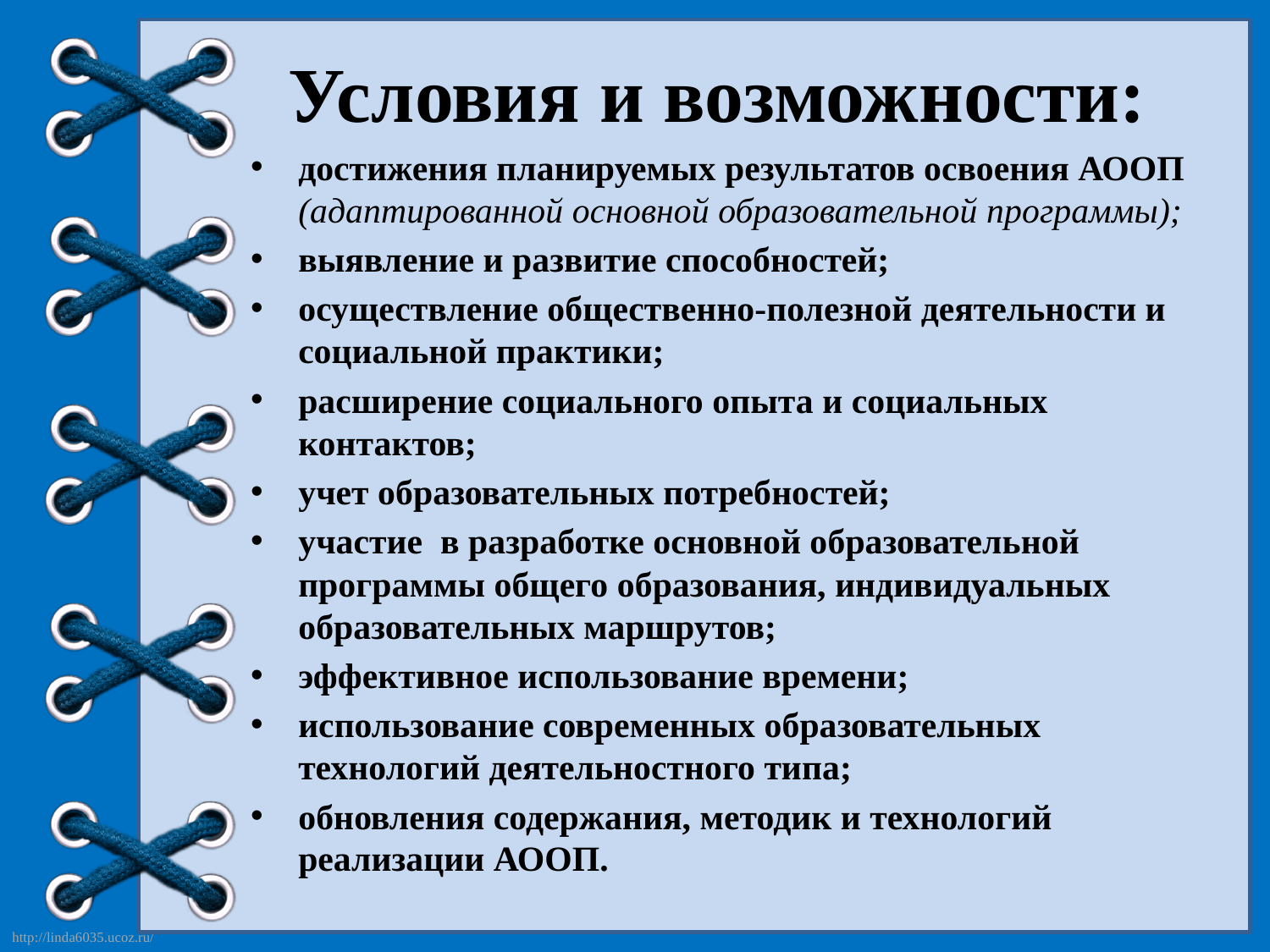

# Условия и возможности:
достижения планируемых результатов освоения АООП (адаптированной основной образовательной программы);
выявление и развитие способностей;
осуществление общественно-полезной деятельности и социальной практики;
расширение социального опыта и социальных контактов;
учет образовательных потребностей;
участие  в разработке основной образовательной программы общего образования, индивидуальных образовательных маршрутов;
эффективное использование времени;
использование современных образовательных технологий деятельностного типа;
обновления содержания, методик и технологий реализации АООП.